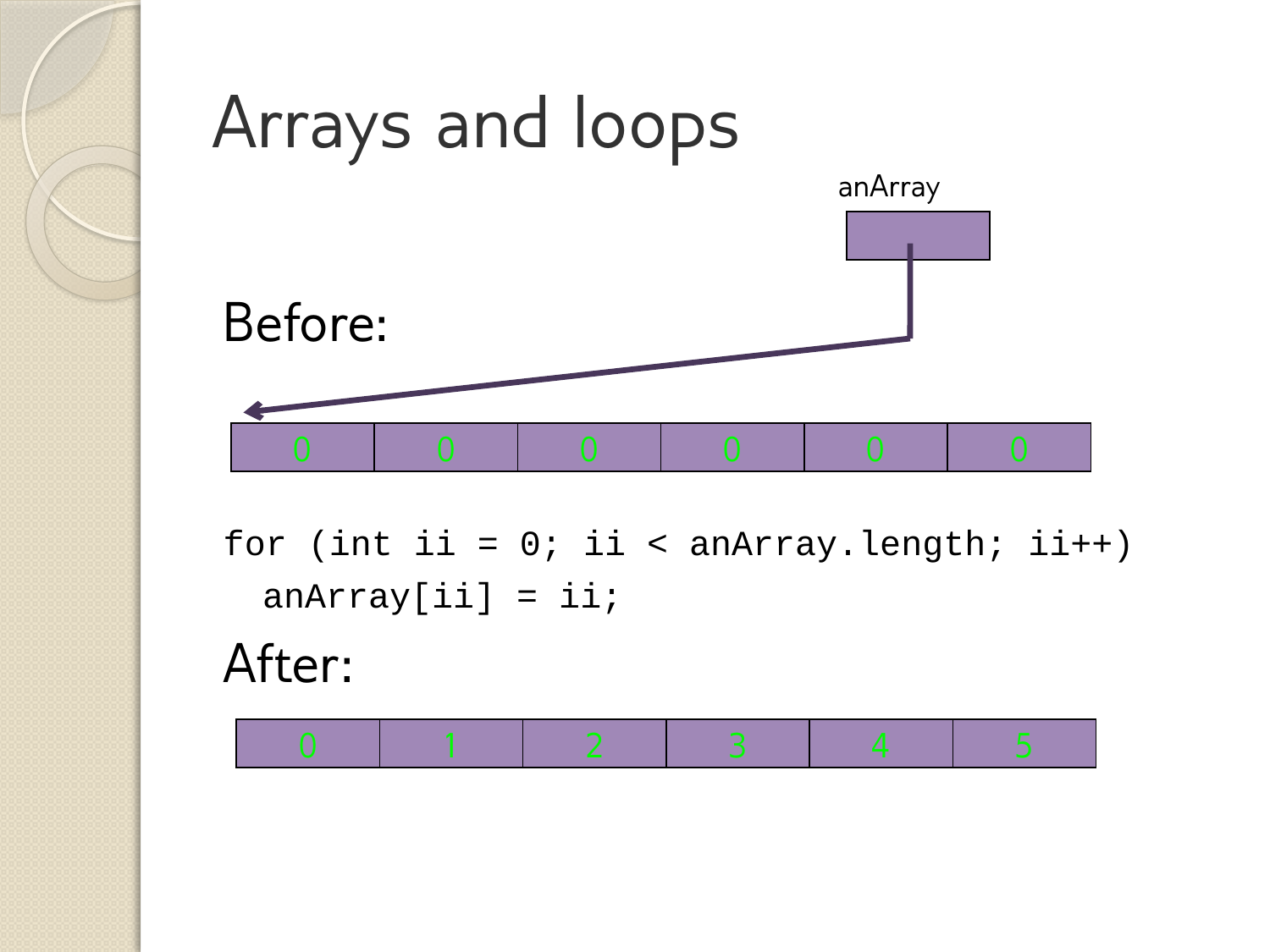

# Arrays and loops
anArray

Before:

for (int ii = 0; ii < anArray.length; ii++)
	anArray[ii] = ii;
After:

0
0
0
0
0
0
0
1
2
3
4
5